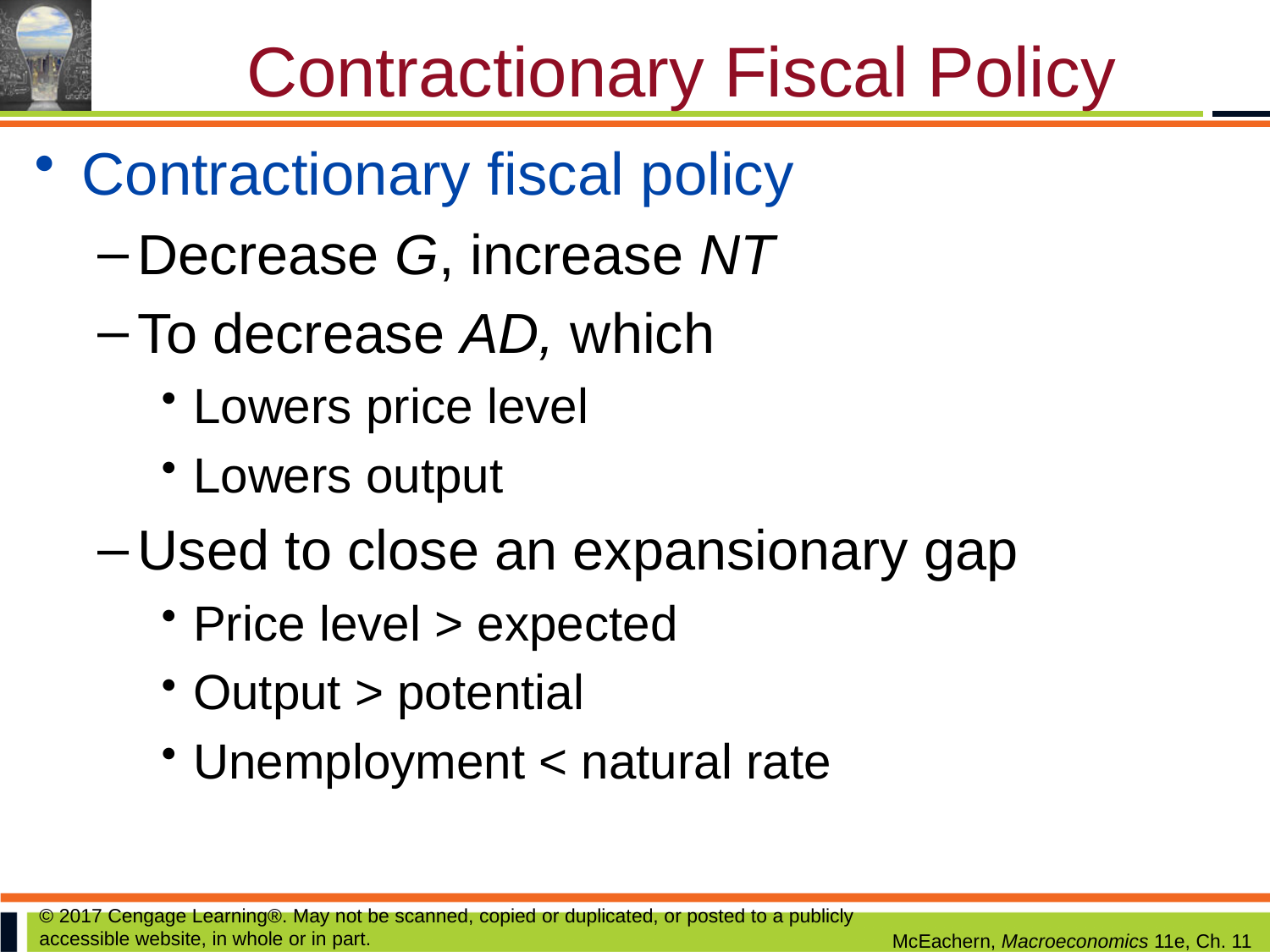

# Contractionary Fiscal Policy
Contractionary fiscal policy
Decrease G, increase NT
To decrease AD, which
Lowers price level
Lowers output
Used to close an expansionary gap
Price level > expected
Output > potential
Unemployment < natural rate
© 2017 Cengage Learning®. May not be scanned, copied or duplicated, or posted to a publicly accessible website, in whole or in part.